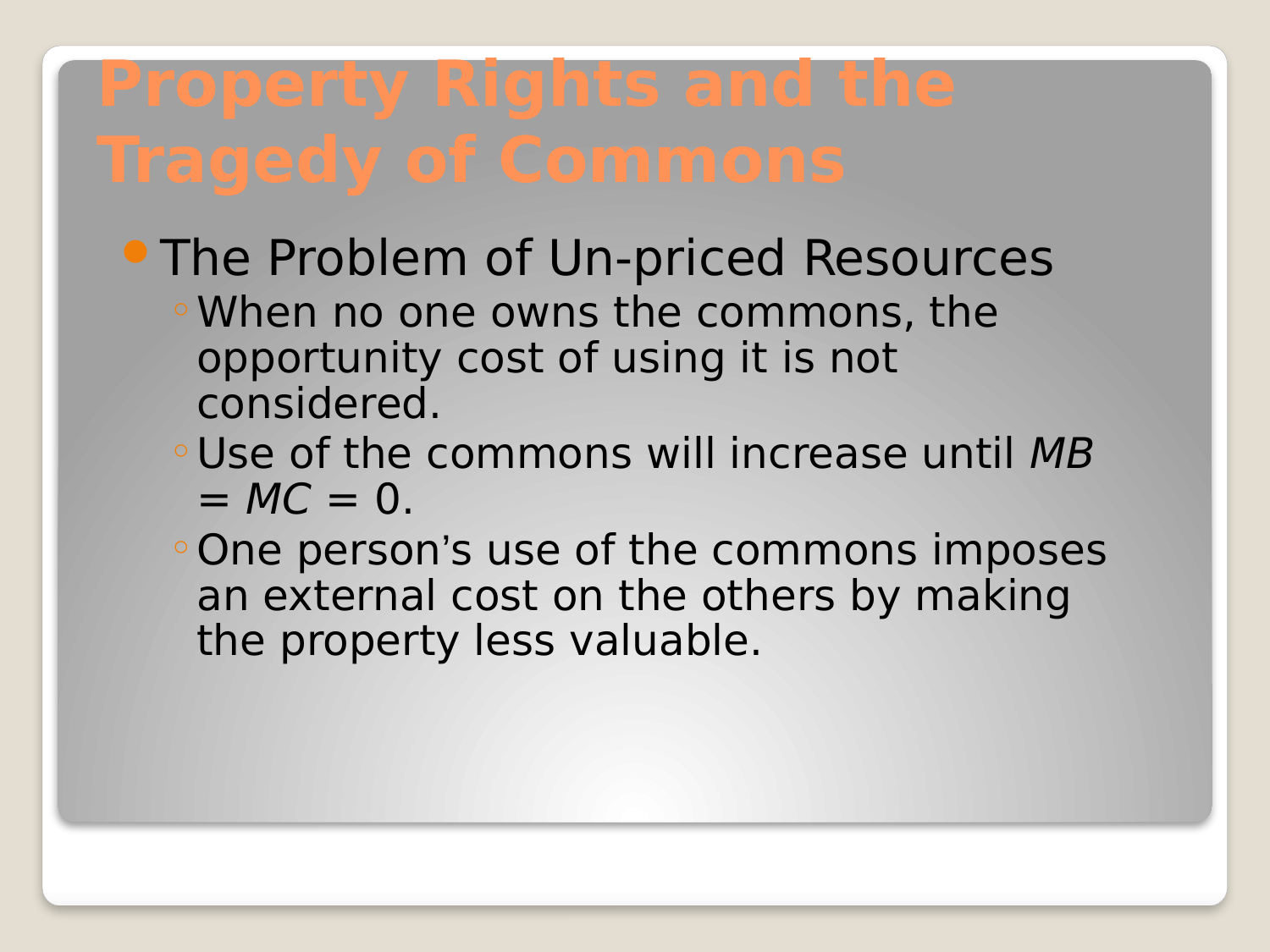

# Property Rights and the Tragedy of Commons
The Problem of Un-priced Resources
When no one owns the commons, the opportunity cost of using it is not considered.
Use of the commons will increase until MB = MC = 0.
One person’s use of the commons imposes an external cost on the others by making the property less valuable.